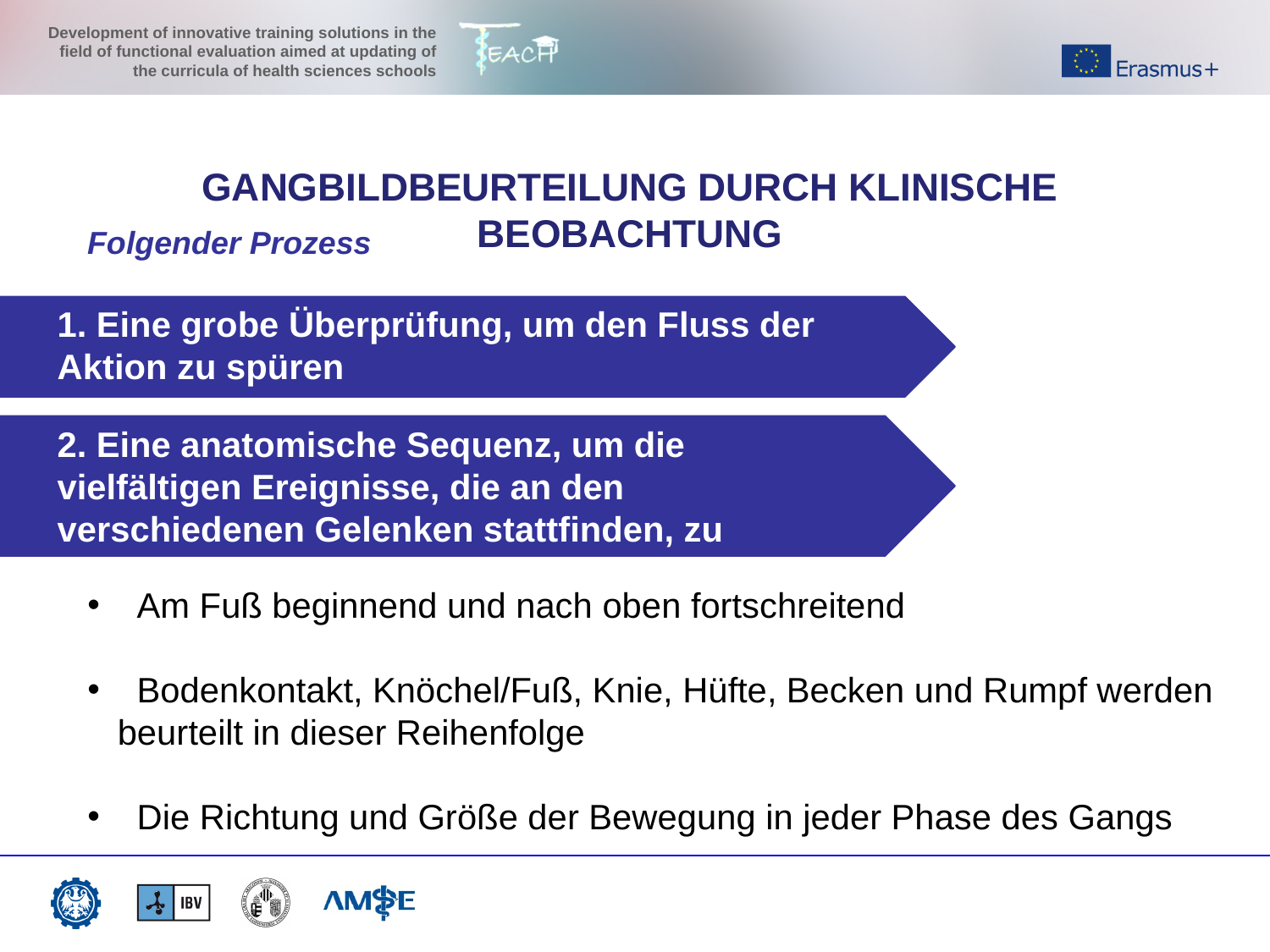

GANGBILDBEURTEILUNG DURCH KLINISCHE BEOBACHTUNG
Folgender Prozess
1. Eine grobe Überprüfung, um den Fluss der Aktion zu spüren

2. Eine anatomische Sequenz, um die vielfältigen Ereignisse, die an den verschiedenen Gelenken stattfinden, zu sortieren
  Am Fuß beginnend und nach oben fortschreitend

  Bodenkontakt, Knöchel/Fuß, Knie, Hüfte, Becken und Rumpf werden beurteilt in dieser Reihenfolge

  Die Richtung und Größe der Bewegung in jeder Phase des Gangs